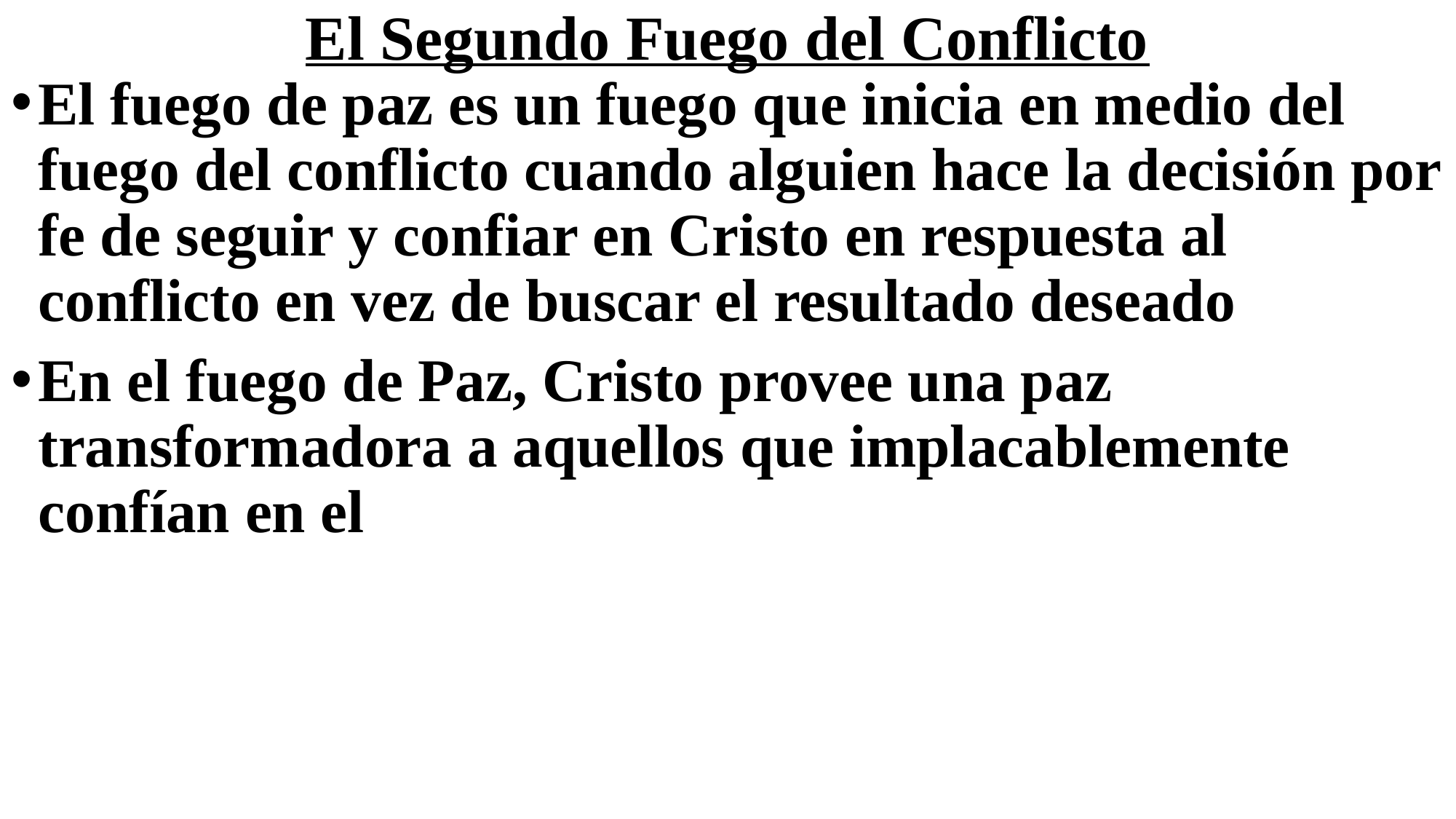

# El Segundo Fuego del Conflicto
El fuego de paz es un fuego que inicia en medio del fuego del conflicto cuando alguien hace la decisión por fe de seguir y confiar en Cristo en respuesta al conflicto en vez de buscar el resultado deseado
En el fuego de Paz, Cristo provee una paz transformadora a aquellos que implacablemente confían en el